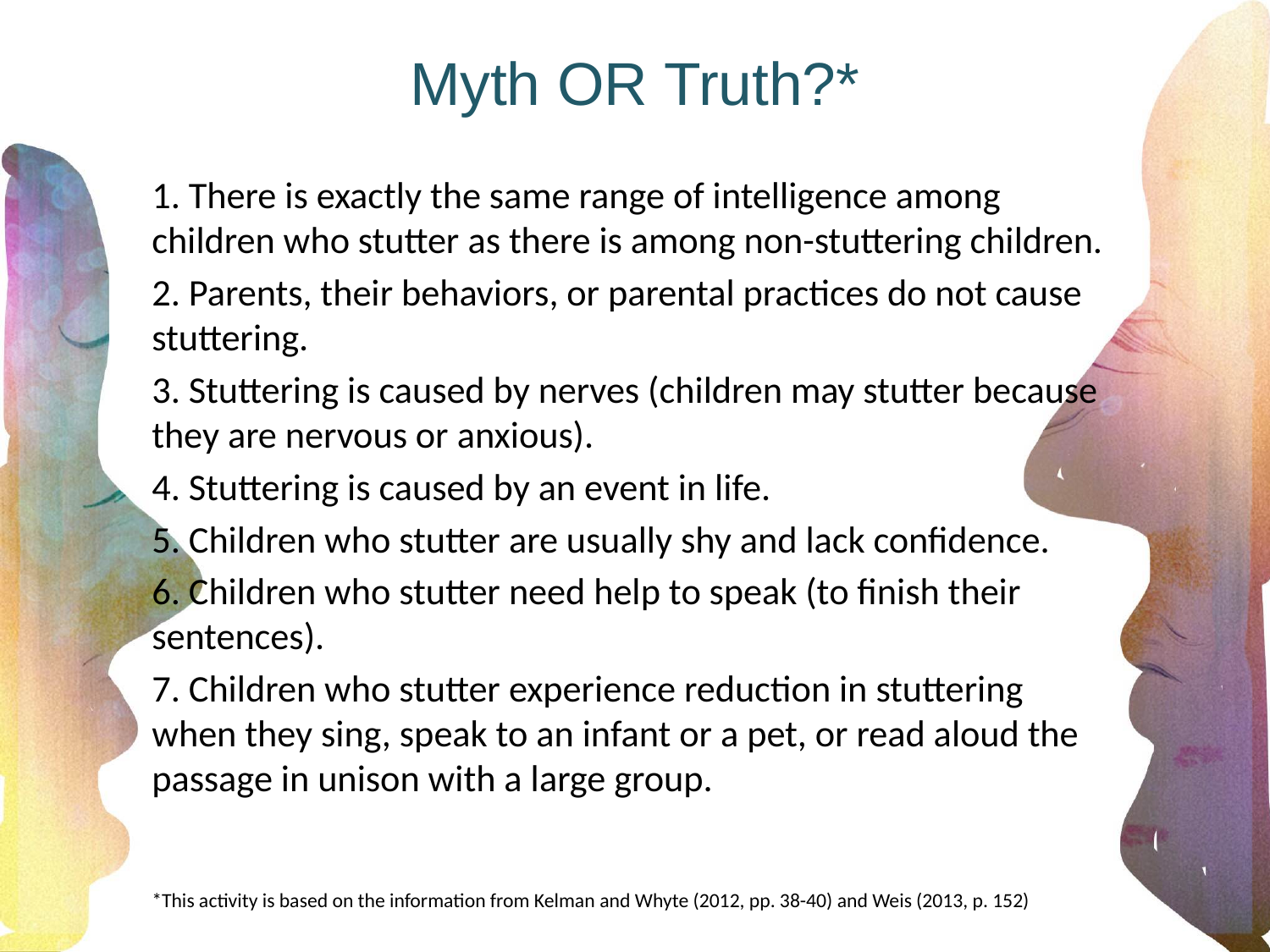

# Myth OR Truth?*

1. There is exactly the same range of intelligence among children who stutter as there is among non-stuttering children.
2. Parents, their behaviors, or parental practices do not cause stuttering.
3. Stuttering is caused by nerves (children may stutter because they are nervous or anxious).
4. Stuttering is caused by an event in life.
5. Children who stutter are usually shy and lack confidence.
6. Children who stutter need help to speak (to finish their sentences).
7. Children who stutter experience reduction in stuttering when they sing, speak to an infant or a pet, or read aloud the passage in unison with a large group.

*This activity is based on the information from Kelman and Whyte (2012, pp. 38-40) and Weis (2013, p. 152)